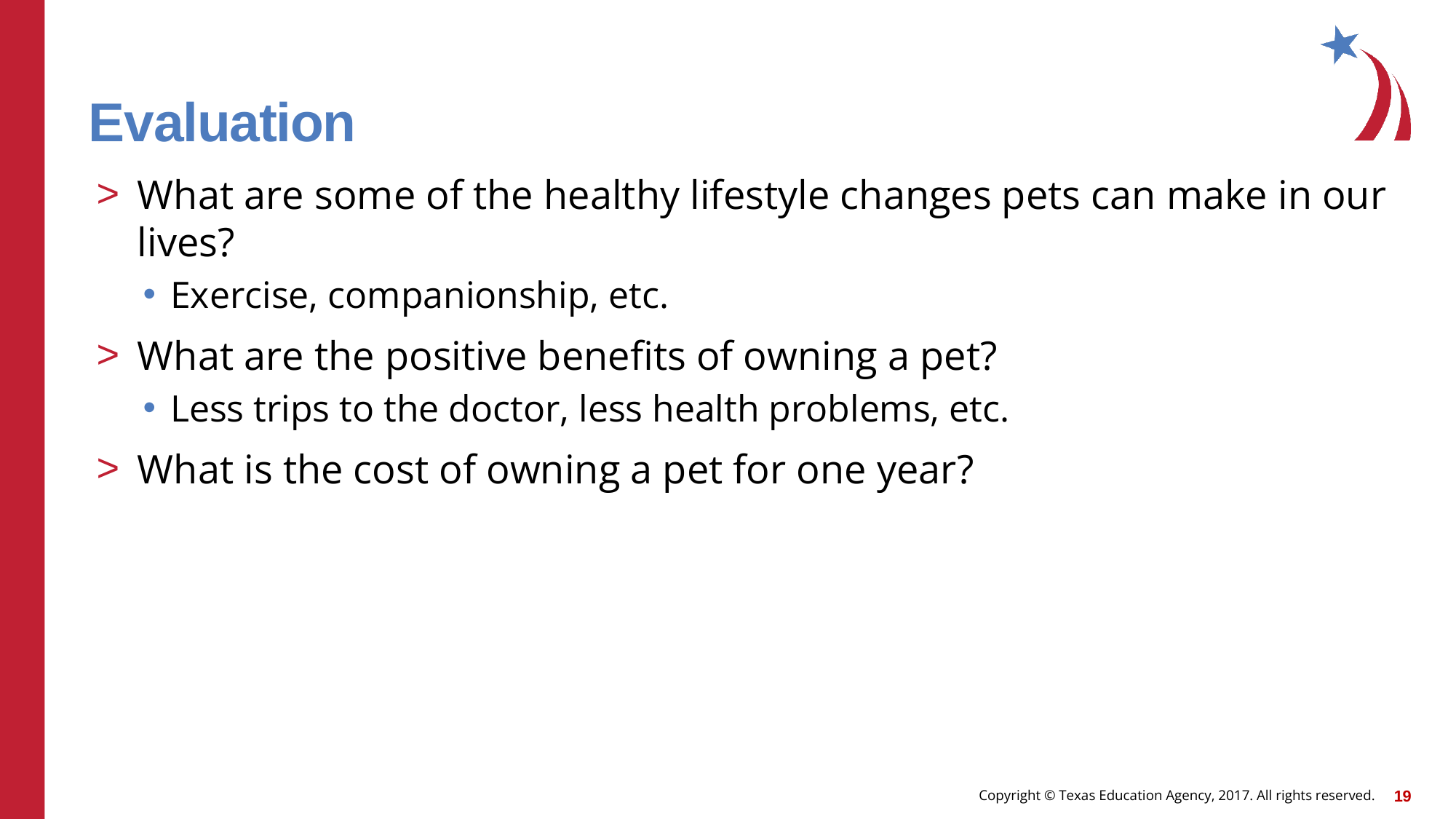

# Evaluation
What are some of the healthy lifestyle changes pets can make in our lives?
Exercise, companionship, etc.
What are the positive benefits of owning a pet?
Less trips to the doctor, less health problems, etc.
What is the cost of owning a pet for one year?